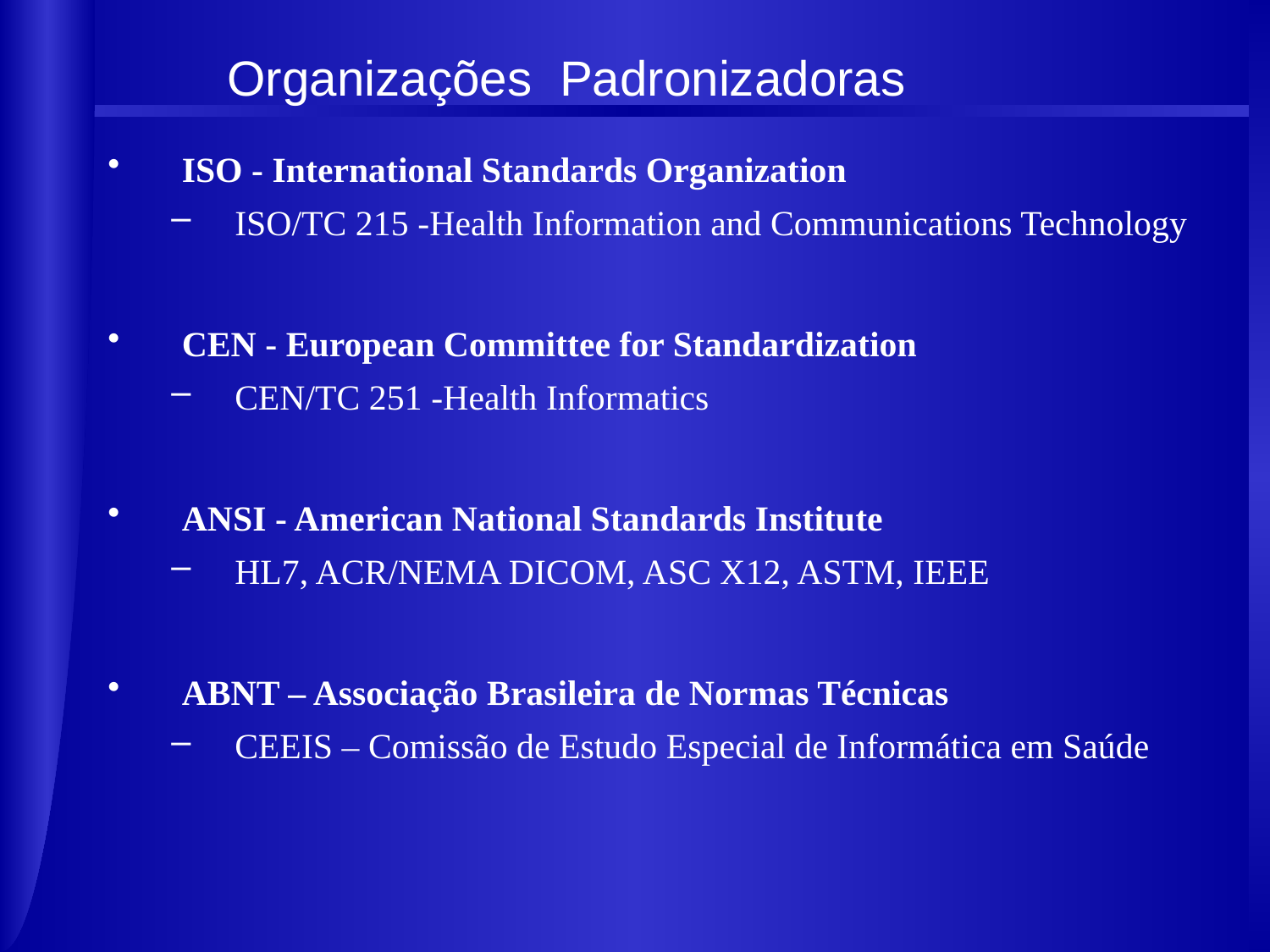

Organizações  Padronizadoras
ISO - International Standards Organization
ISO/TC 215 -Health Information and Communications Technology

CEN - European Committee for Standardization
CEN/TC 251 -Health Informatics

ANSI - American National Standards Institute
HL7, ACR/NEMA DICOM, ASC X12, ASTM, IEEE

ABNT – Associação Brasileira de Normas Técnicas
CEEIS – Comissão de Estudo Especial de Informática em Saúde